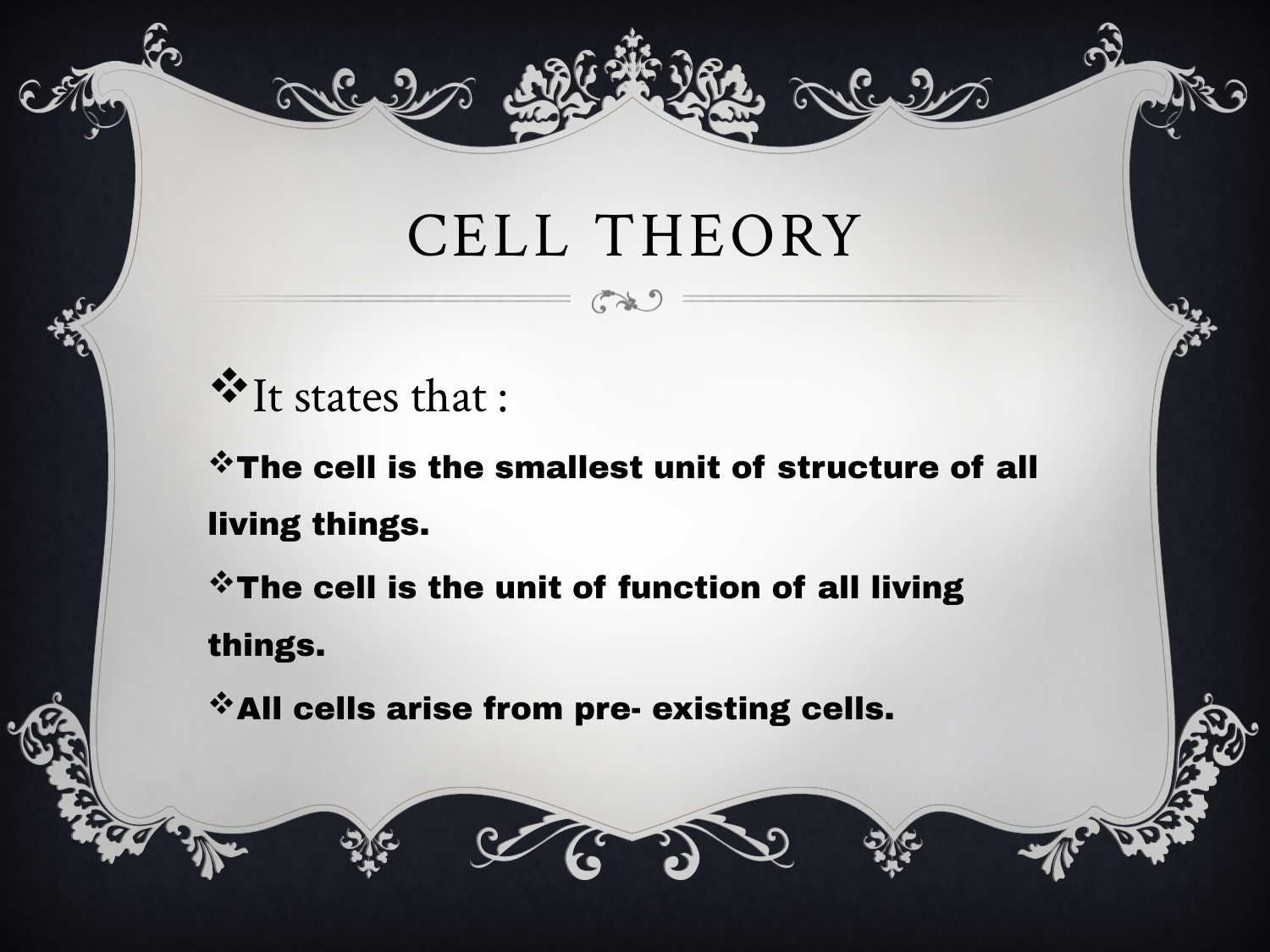

# CELL THEORY
It states that :
The cell is the smallest unit of structure of all living things.
The cell is the unit of function of all living things.
All cells arise from pre- existing cells.